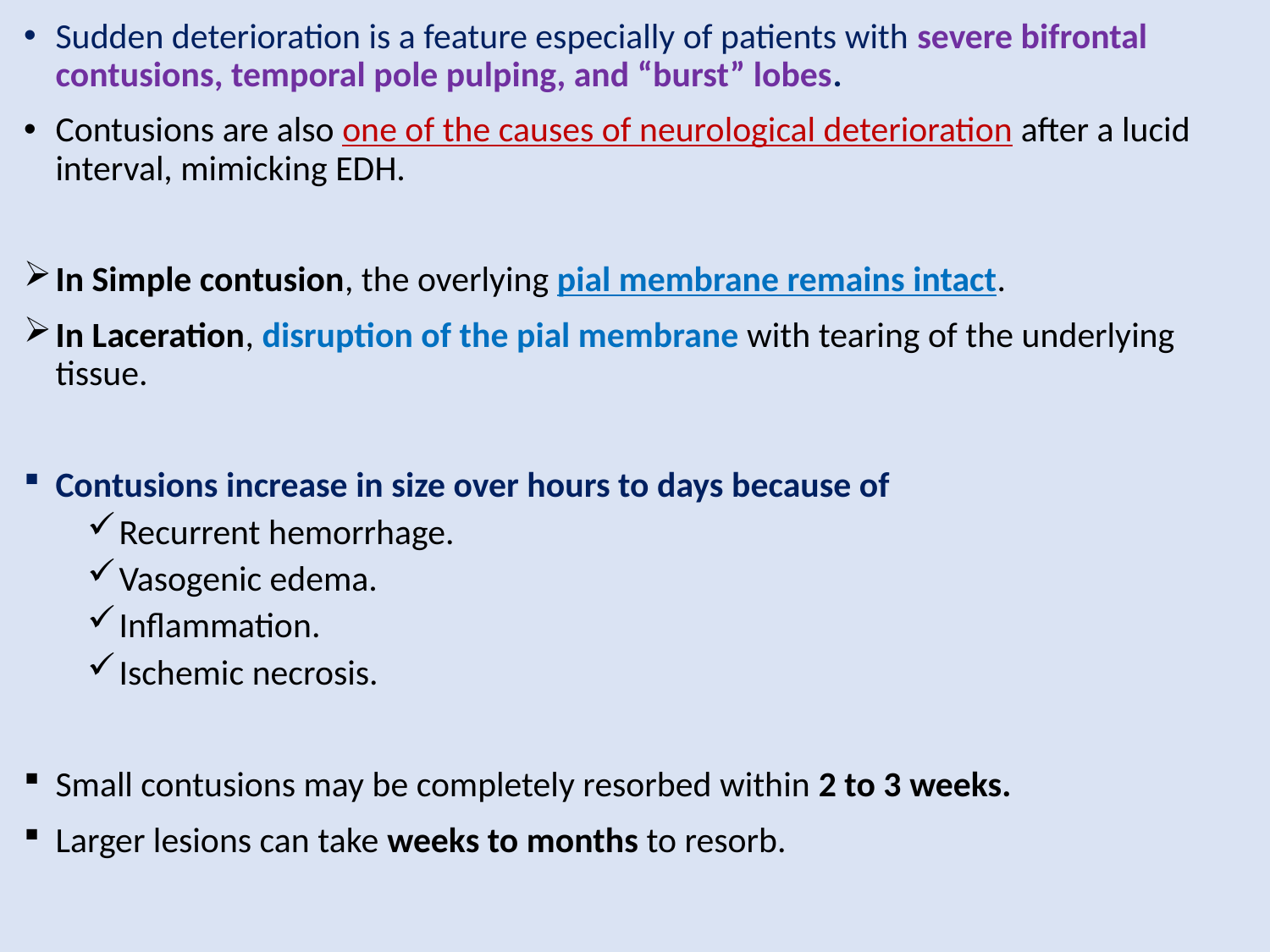

Sudden deterioration is a feature especially of patients with severe bifrontal contusions, temporal pole pulping, and “burst” lobes.
Contusions are also one of the causes of neurological deterioration after a lucid interval, mimicking EDH.

In Simple contusion, the overlying pial membrane remains intact.
In Laceration, disruption of the pial membrane with tearing of the underlying tissue.

Contusions increase in size over hours to days because of
Recurrent hemorrhage.
Vasogenic edema.
Inflammation.
Ischemic necrosis.

Small contusions may be completely resorbed within 2 to 3 weeks.
Larger lesions can take weeks to months to resorb.